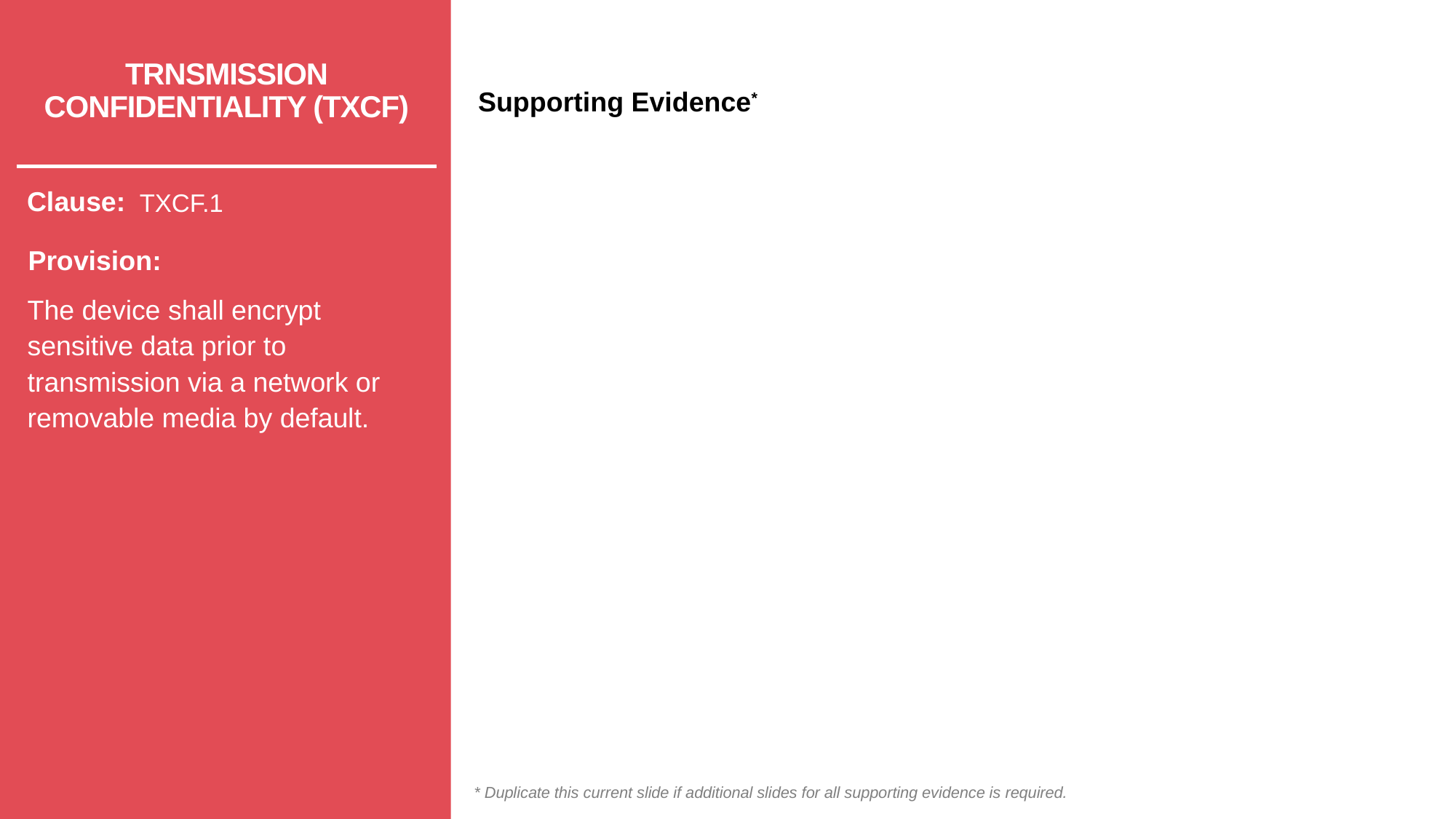

# TRNSMISSION CONFIDENTIALITY (TXCF)

TXCF.1
The device shall encrypt sensitive data prior to transmission via a network or removable media by default.